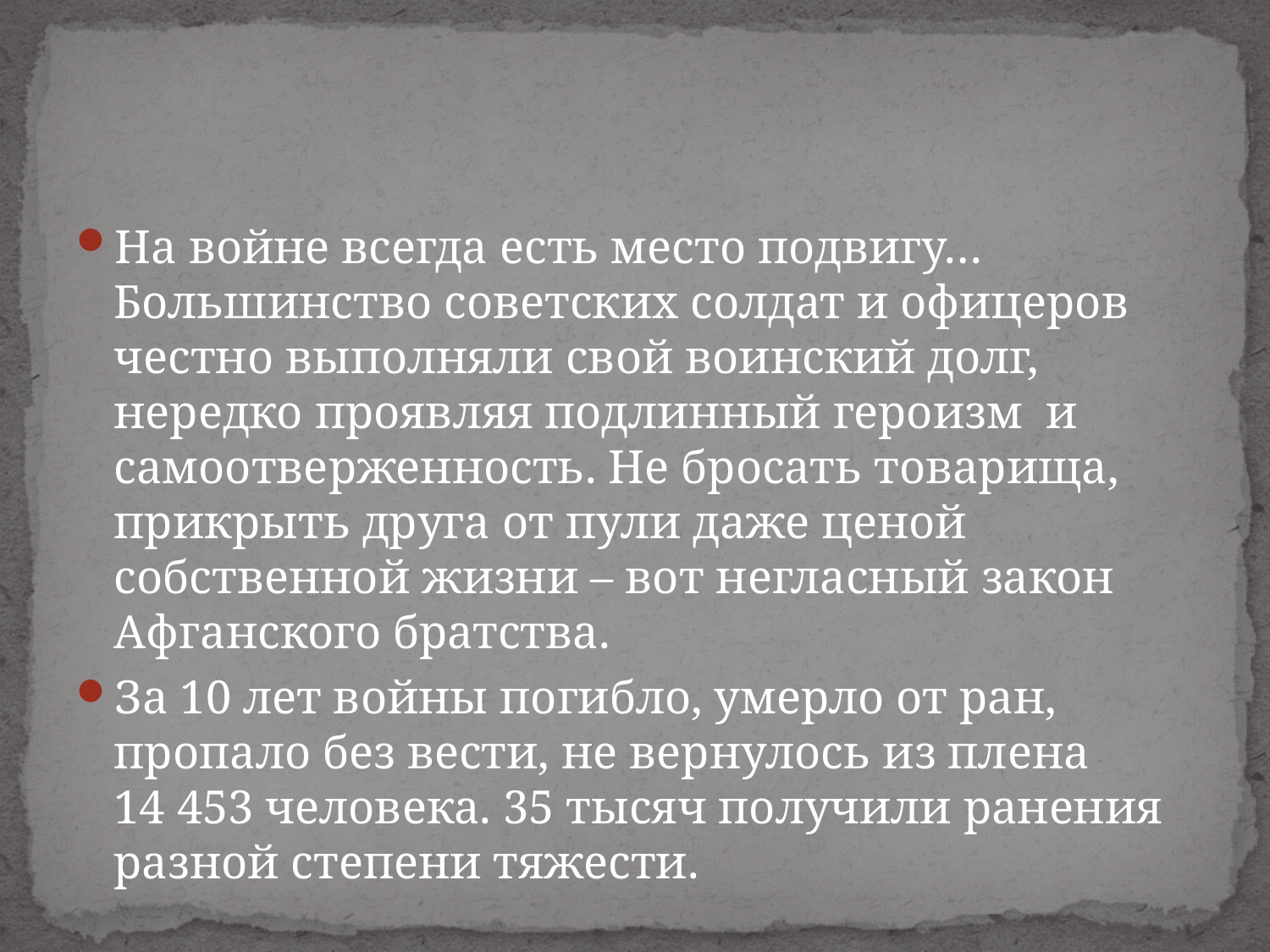

#
На войне всегда есть место подвигу… Большинство советских солдат и офицеров честно выполняли свой воинский долг, нередко проявляя подлинный героизм  и самоотверженность. Не бросать товарища, прикрыть друга от пули даже ценой собственной жизни – вот негласный закон Афганского братства.
За 10 лет войны погибло, умерло от ран, пропало без вести, не вернулось из плена 14 453 человека. 35 тысяч получили ранения разной степени тяжести.